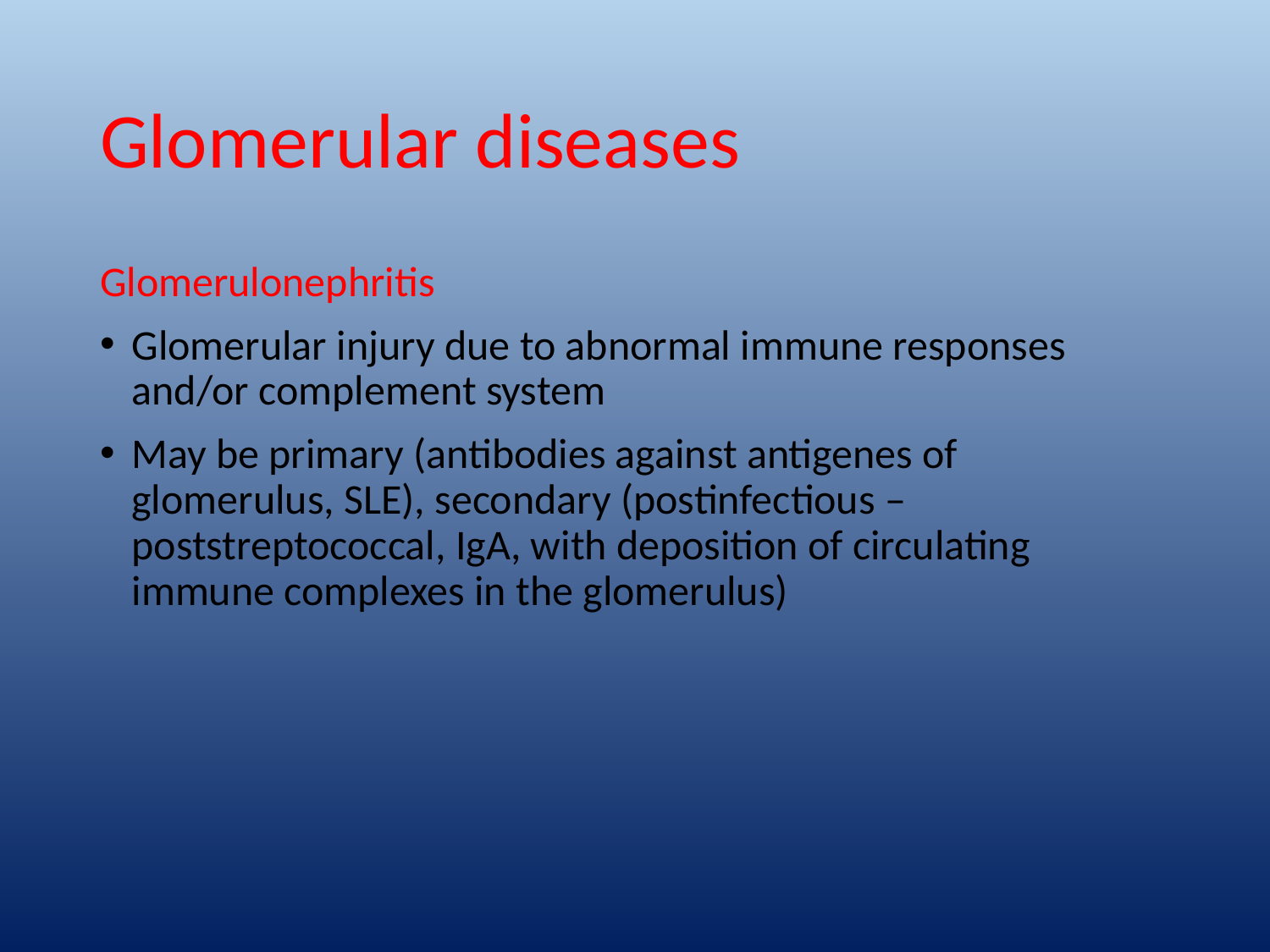

# Glomerular diseases
Glomerulonephritis
Glomerular injury due to abnormal immune responses and/or complement system
May be primary (antibodies against antigenes of glomerulus, SLE), secondary (postinfectious – poststreptococcal, IgA, with deposition of circulating immune complexes in the glomerulus)